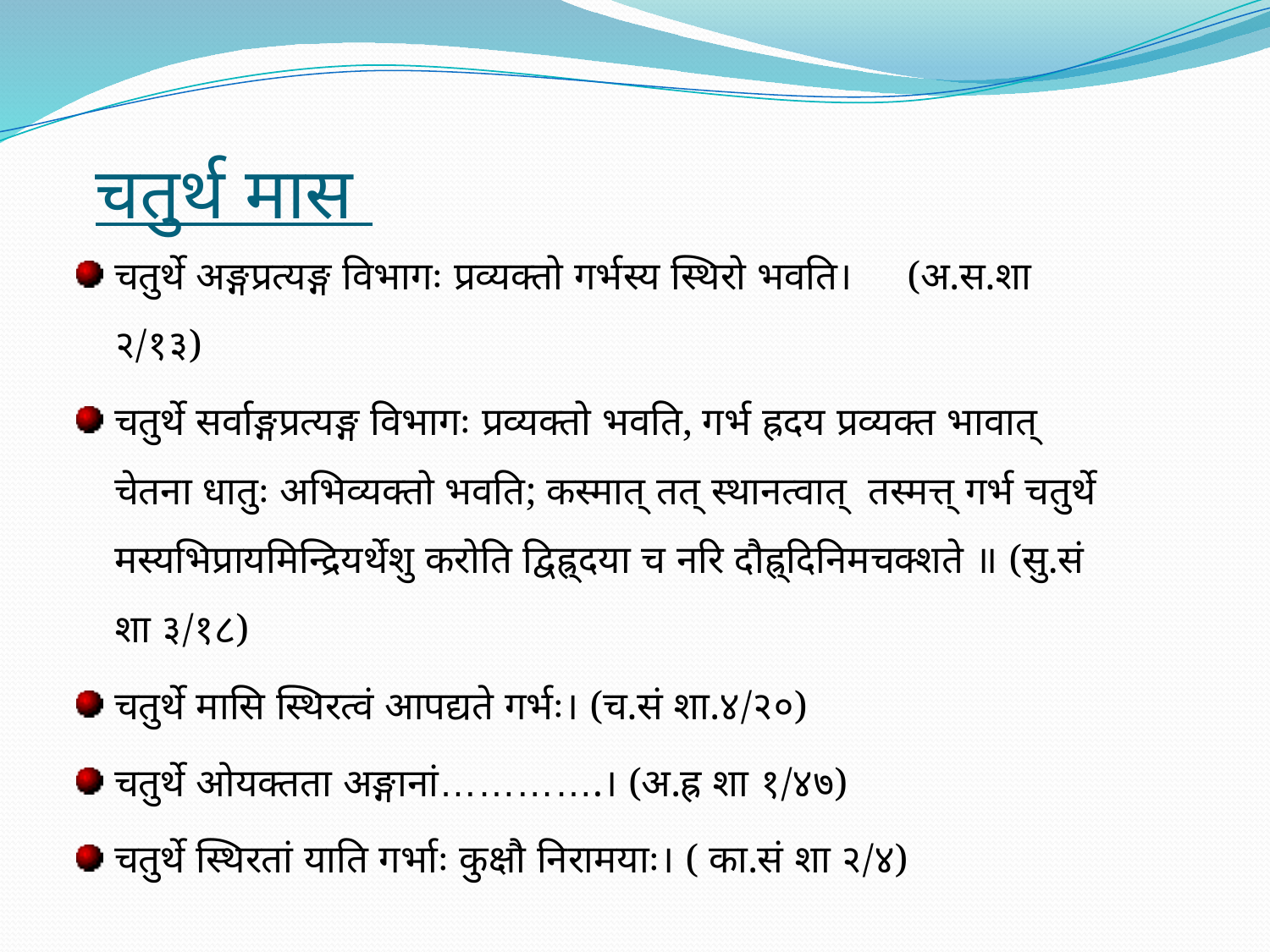

# चतुर्थ मास
चतुर्थे अङ्गप्रत्यङ्ग विभागः प्रव्यक्तो गर्भस्य स्थिरो भवति। 							(अ.स.शा २/१३)
चतुर्थे सर्वाङ्गप्रत्यङ्ग विभागः प्रव्यक्तो भवति, गर्भ ह्रदय प्रव्यक्त भावात् चेतना धातुः अभिव्यक्तो भवति; कस्मात् तत् स्थानत्वात्  तस्मत्त् गर्भ चतुर्थे मस्यभिप्रायमिन्द्रियर्थेशु करोति द्विह्र्दया च नरि दौह्र्दिनिमचक्शते ॥ (सु.सं शा ३/१८)
चतुर्थे मासि स्थिरत्वं आपद्यते गर्भः। (च.सं शा.४/२०)
चतुर्थे ओयक्तता अङ्गानां………….। (अ.ह्र शा १/४७)
चतुर्थे स्थिरतां याति गर्भाः कुक्षौ निरामयाः। ( का.सं शा २/४)